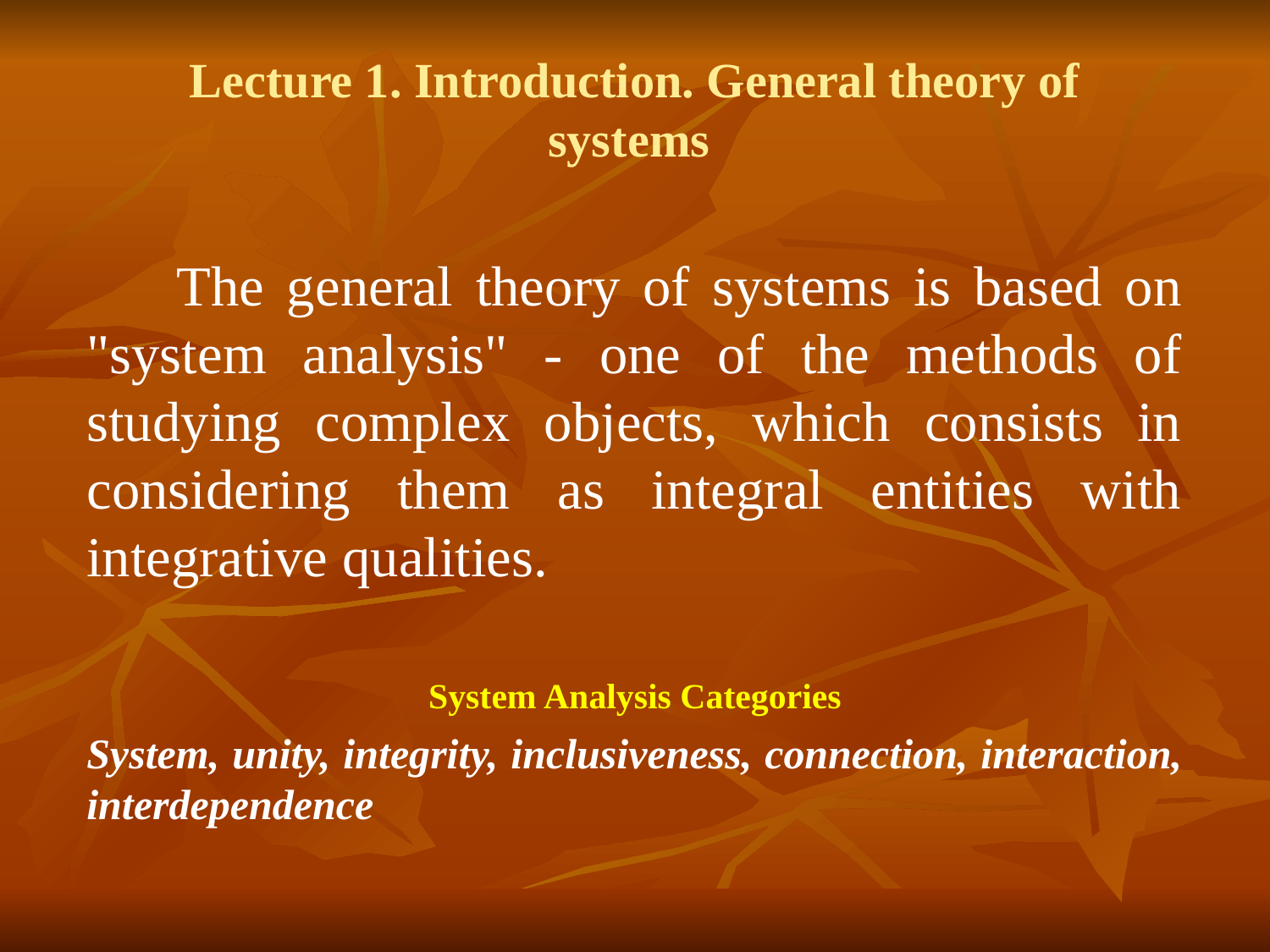

Lecture 1. Introduction. General theory of systems
    The general theory of systems is based on "system analysis" - one of the methods of studying complex objects, which consists in considering them as integral entities with integrative qualities.

System Analysis Categories
System, unity, integrity, inclusiveness, connection, interaction, interdependence